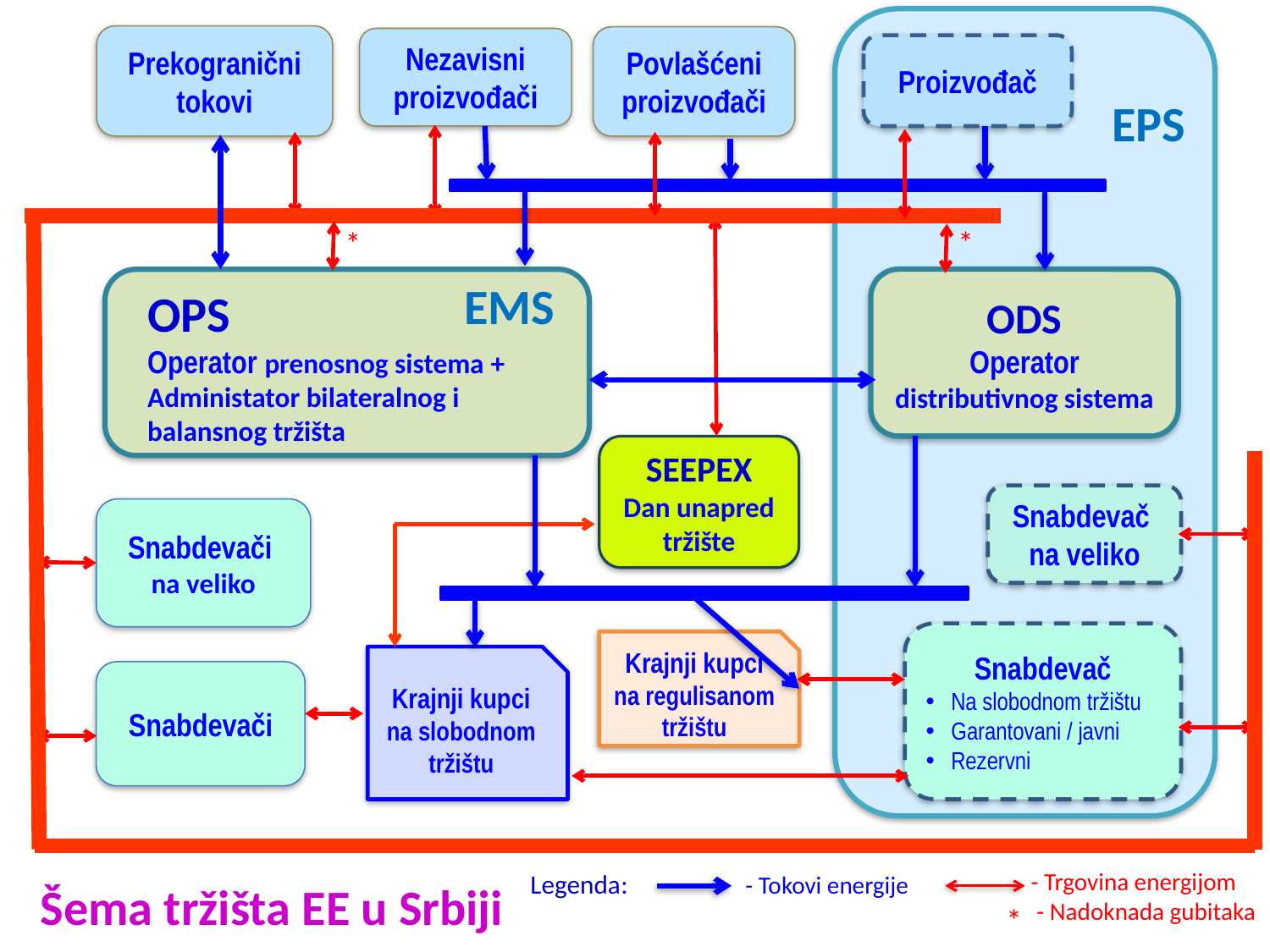

Prekogranični
tokovi
Povlašćeni
proizvođači
Nezavisni proizvođači
Proizvođač
EPS

*
*

EMS

ODS
Operator distributivnog sistema

OPS
Operator prenosnog sistema +
Administator bilateralnog i balansnog tržišta
SEEPEX
Dan unapred tržište
Snabdevač
na veliko
Snabdevači
na veliko

Snabdevač
Na slobodnom tržištu
Garantovani / javni
Rezervni
Krajnji kupci
na regulisanom tržištu
Krajnji kupci
na slobodnom tržištu
Snabdevači
- Trgovina energijom
 - Nadoknada gubitaka
Legenda:
- Tokovi energije
Šema tržišta EE u Srbiji
*